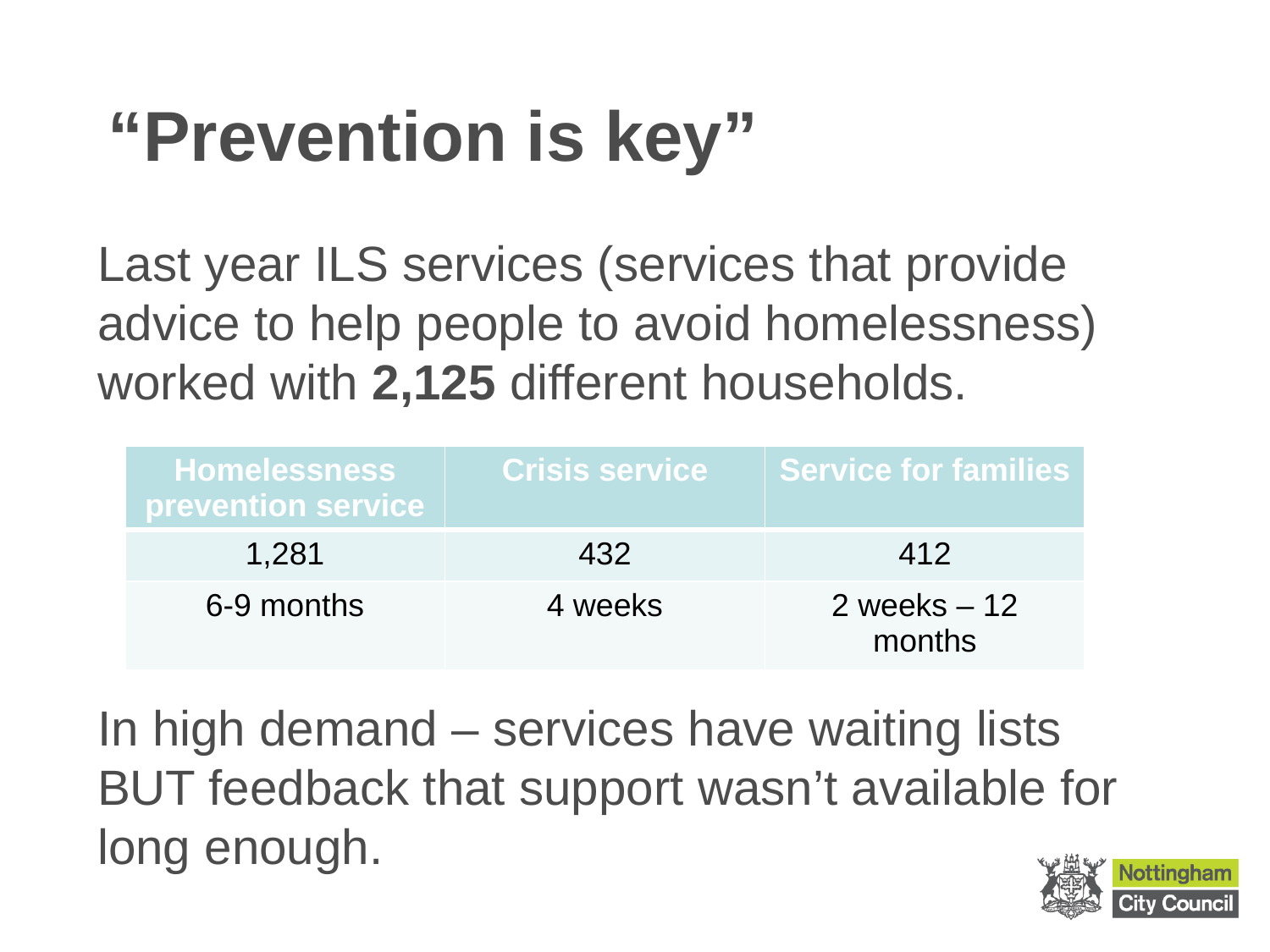

# “Prevention is key”
Last year ILS services (services that provide advice to help people to avoid homelessness) worked with 2,125 different households.

In high demand – services have waiting lists BUT feedback that support wasn’t available for long enough.
| Homelessness prevention service | Crisis service | Service for families |
| --- | --- | --- |
| 1,281 | 432 | 412 |
| 6-9 months | 4 weeks | 2 weeks – 12 months |